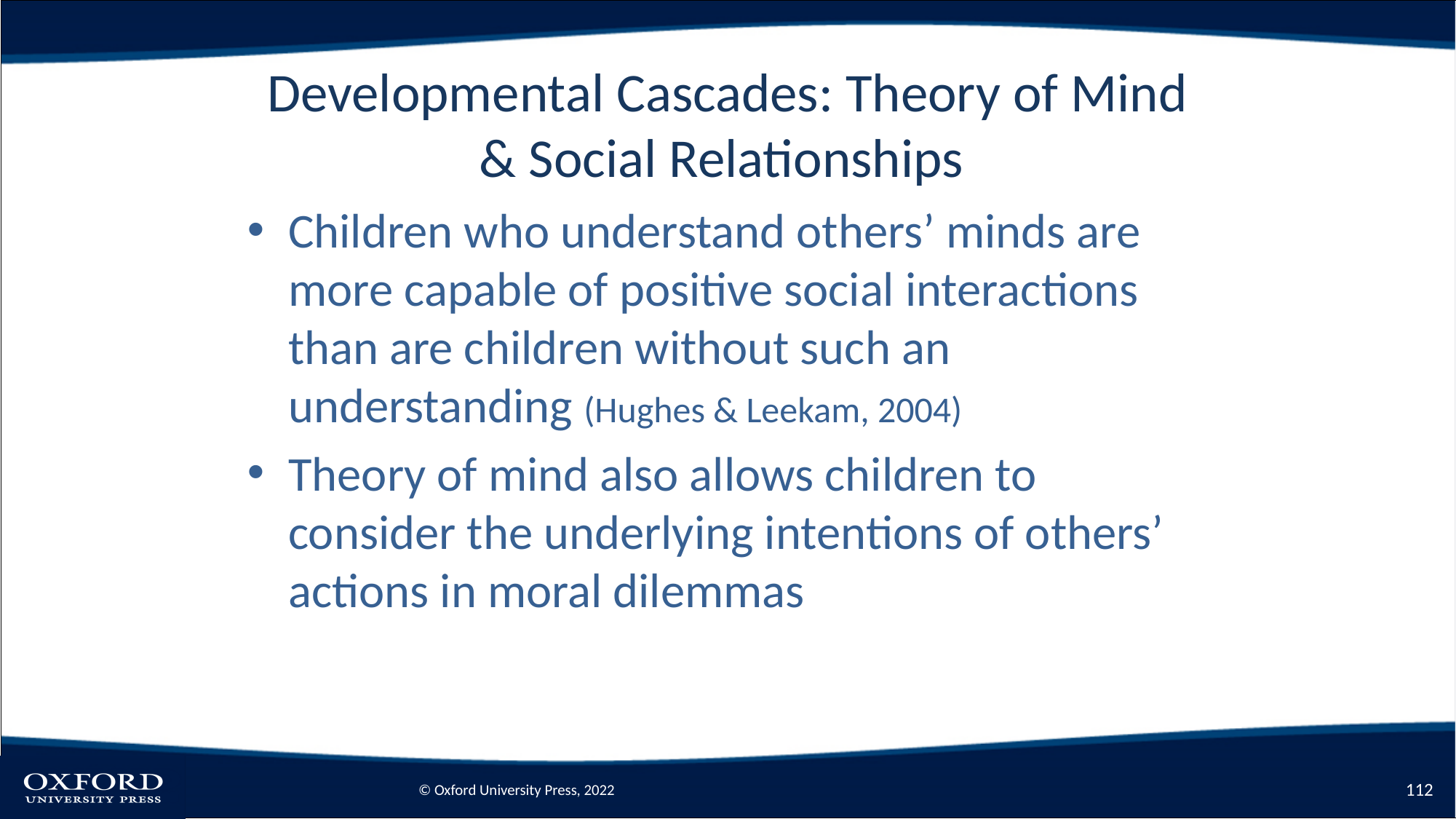

# Developmental Cascades: Theory of Mind & Social Relationships
Children who understand others’ minds are more capable of positive social interactions than are children without such an understanding (Hughes & Leekam, 2004)
Theory of mind also allows children to consider the underlying intentions of others’ actions in moral dilemmas